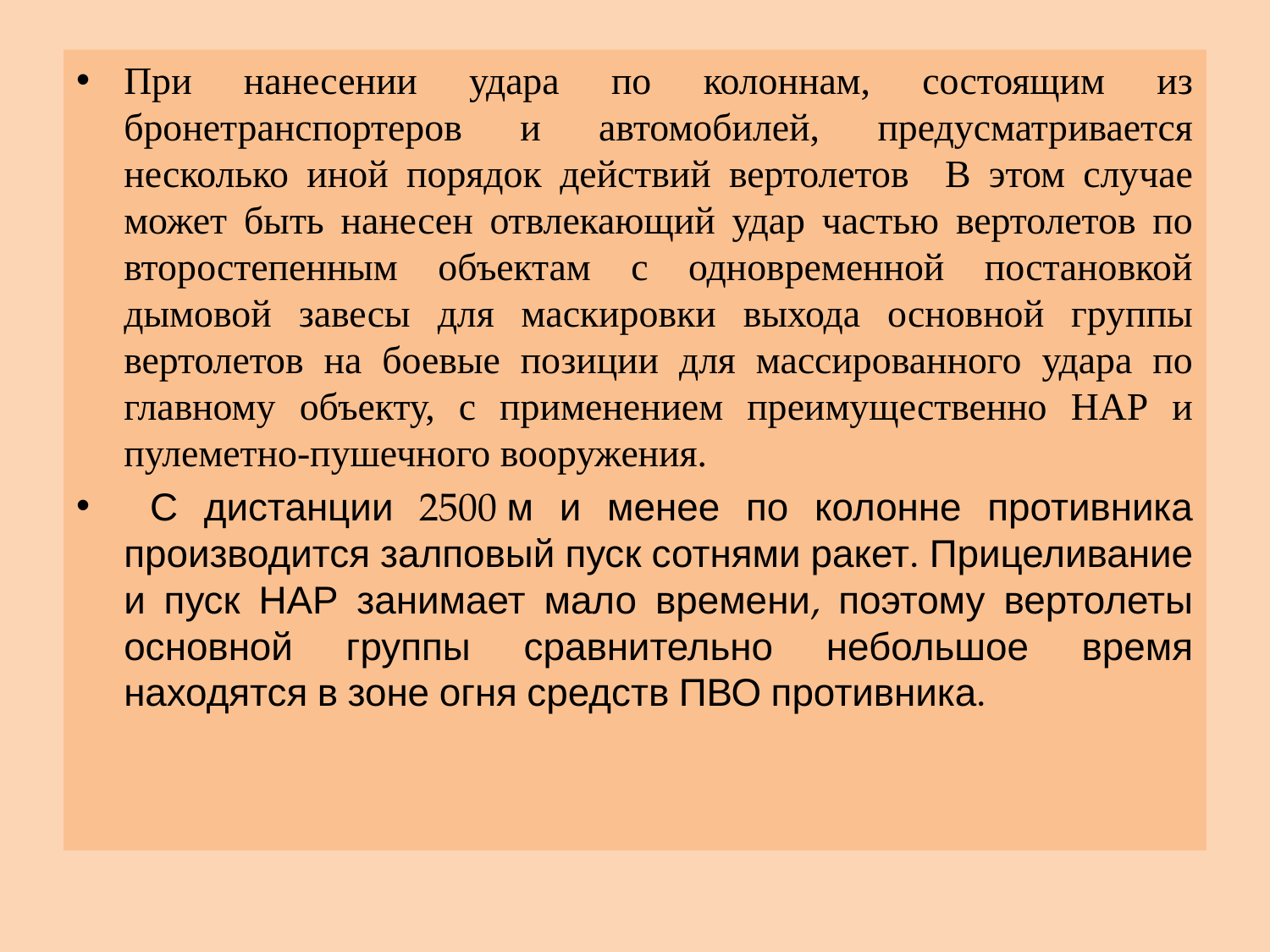

При нанесении удара по колоннам, состоящим из бронетранспортеров и автомобилей, предусматривается несколько иной порядок действий вертолетов  В этом случае может быть нанесен отвлекающий удар частью вертолетов по второстепенным объектам с одновременной постановкой дымовой завесы для маскировки выхода основной группы вертолетов на боевые позиции для массированного удара по главному объекту, с применением преимущественно НАР и пулеметно-пушечного вооружения.
 С дистанции 2500 м и менее по колонне противника производится залповый пуск сотнями ракет. Прицеливание и пуск НАР занимает мало времени, поэтому вертолеты основной группы сравнительно небольшое время находятся в зоне огня средств ПВО противника.